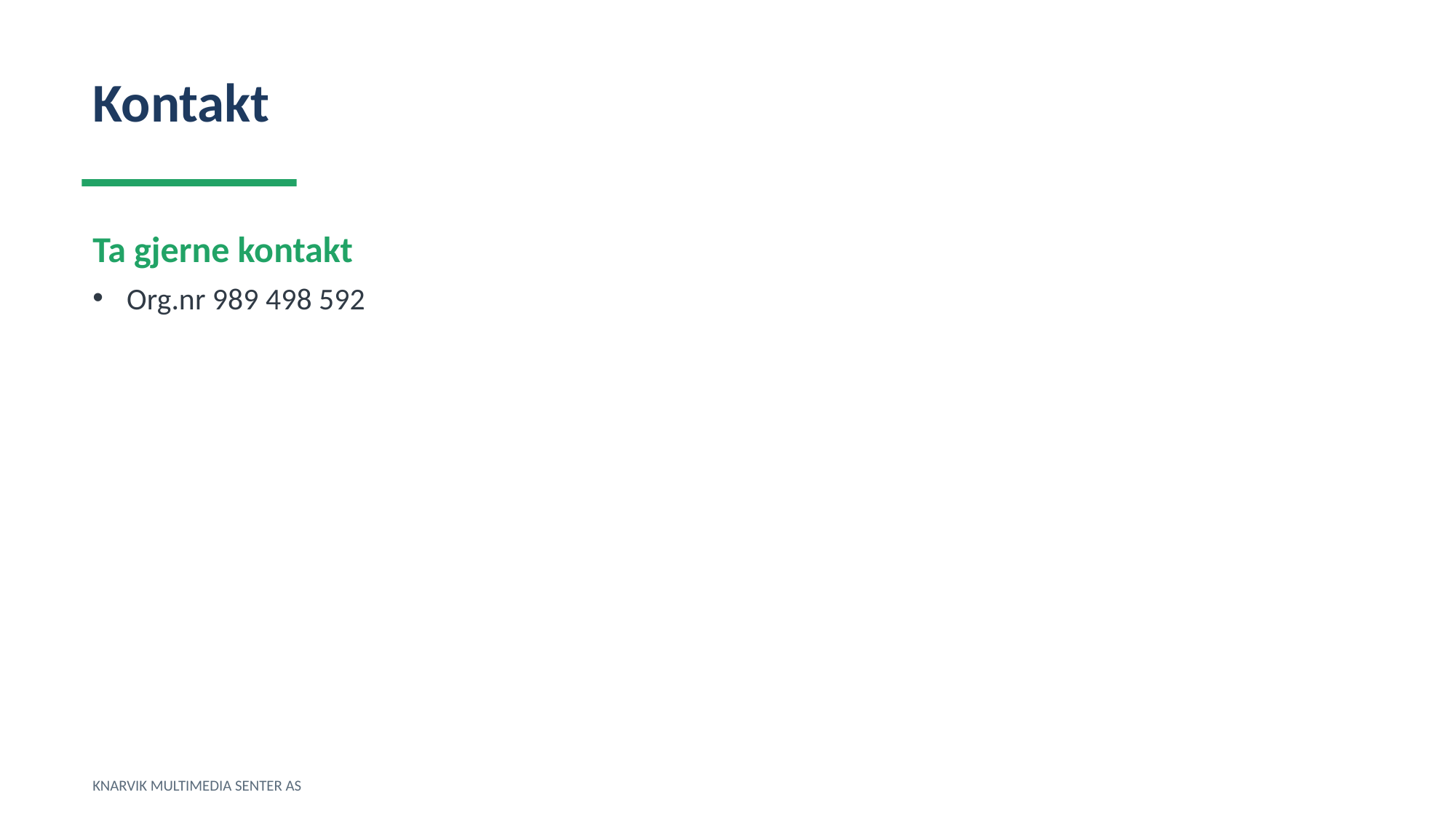

Kontakt

Ta gjerne kontakt
Org.nr 989 498 592
KNARVIK MULTIMEDIA SENTER AS